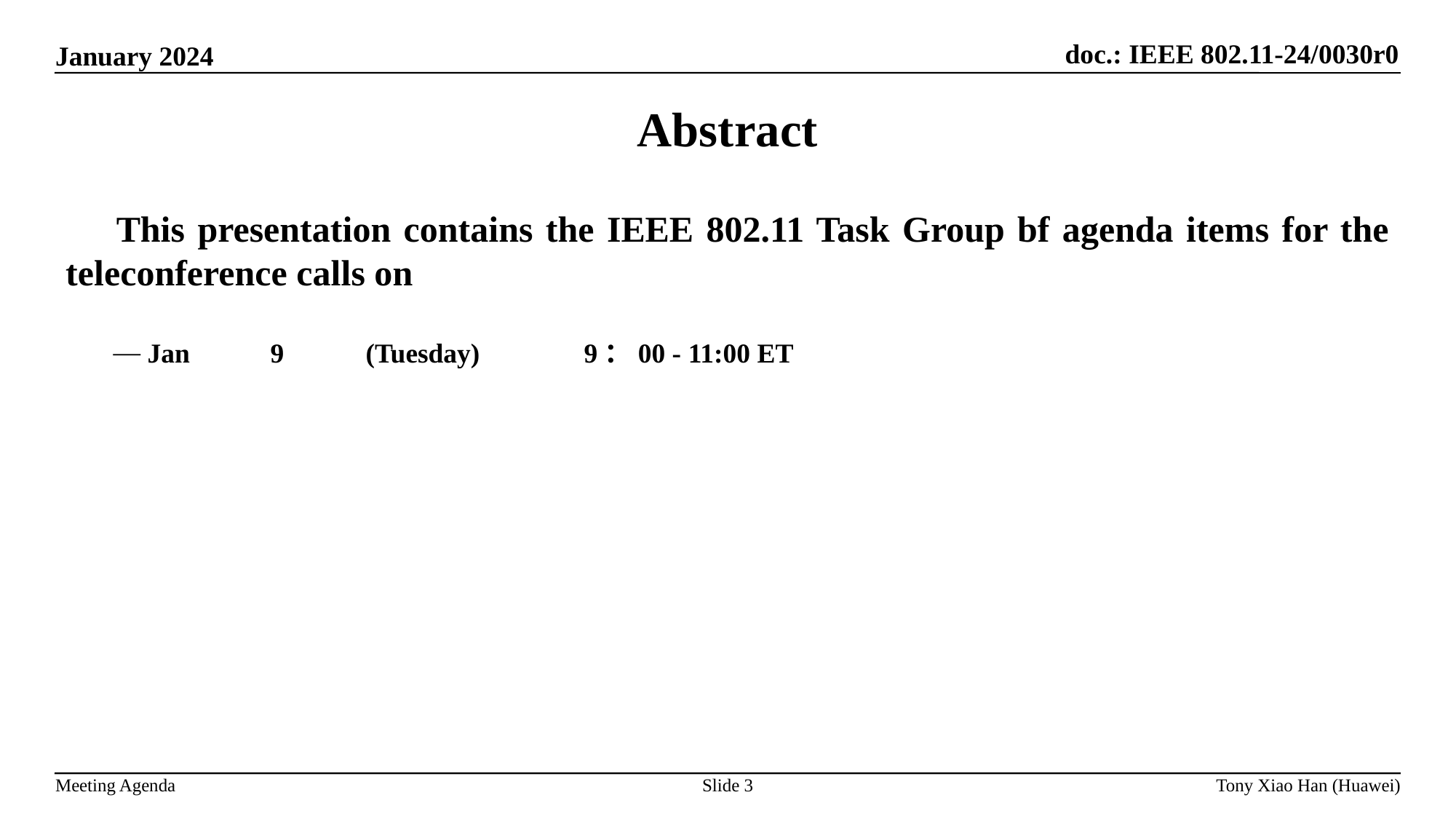

Abstract
    This presentation contains the IEEE 802.11 Task Group bf agenda items for the teleconference calls on

Jan 	  9	(Tuesday)	9：00 - 11:00 ET